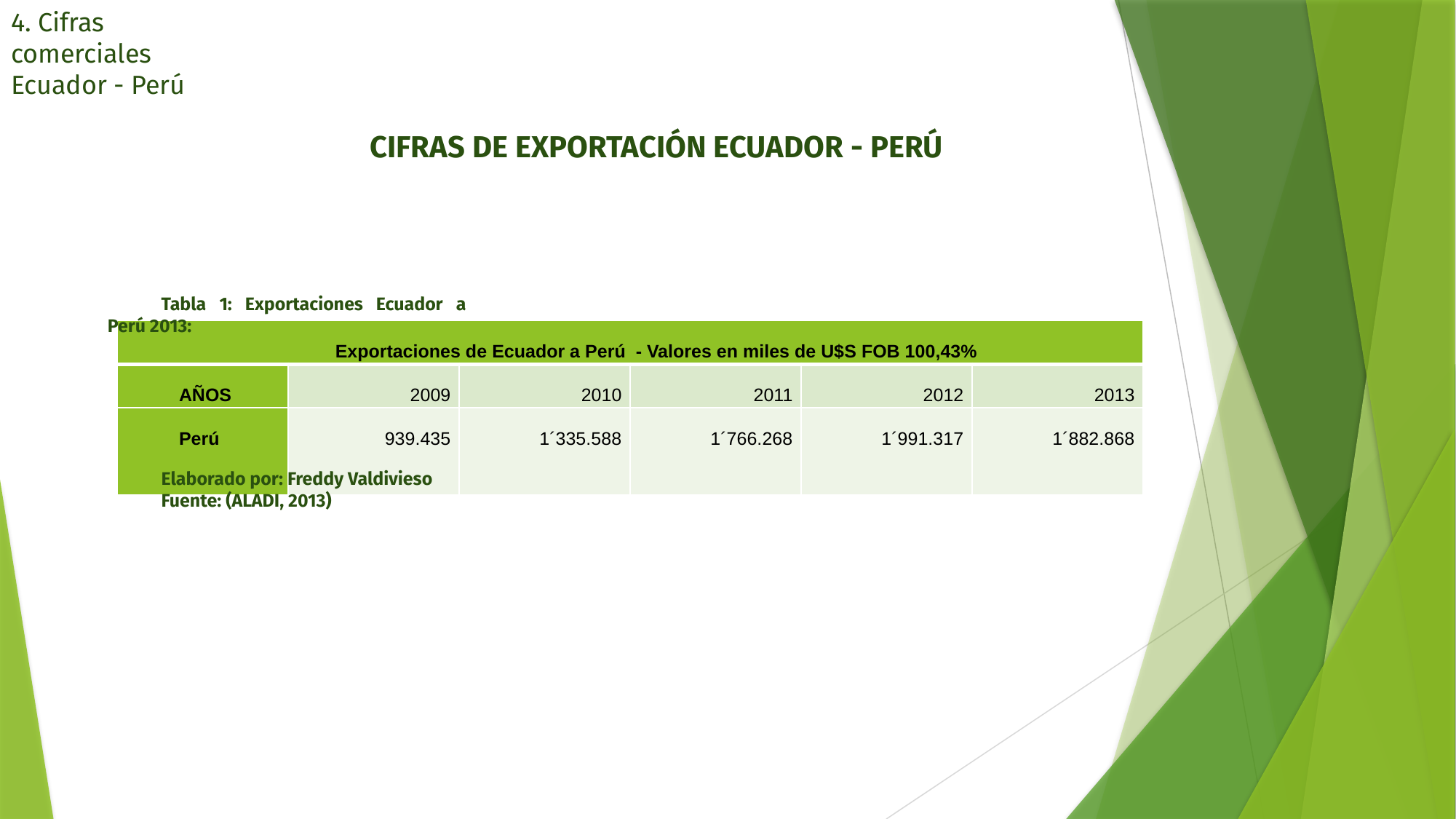

4. Cifras comerciales Ecuador - Perú
CIFRAS DE EXPORTACIÓN ECUADOR - PERÚ
Tabla 1: Exportaciones Ecuador a Perú 2013:

Elaborado por: Freddy Valdivieso
Fuente: (ALADI, 2013)
| Exportaciones de Ecuador a Perú - Valores en miles de U$S FOB 100,43% |  |  |  |  |  |
| --- | --- | --- | --- | --- | --- |
| AÑOS | 2009 | 2010 | 2011 | 2012 | 2013 |
| Perú | 939.435 | 1´335.588 | 1´766.268 | 1´991.317 | 1´882.868 |